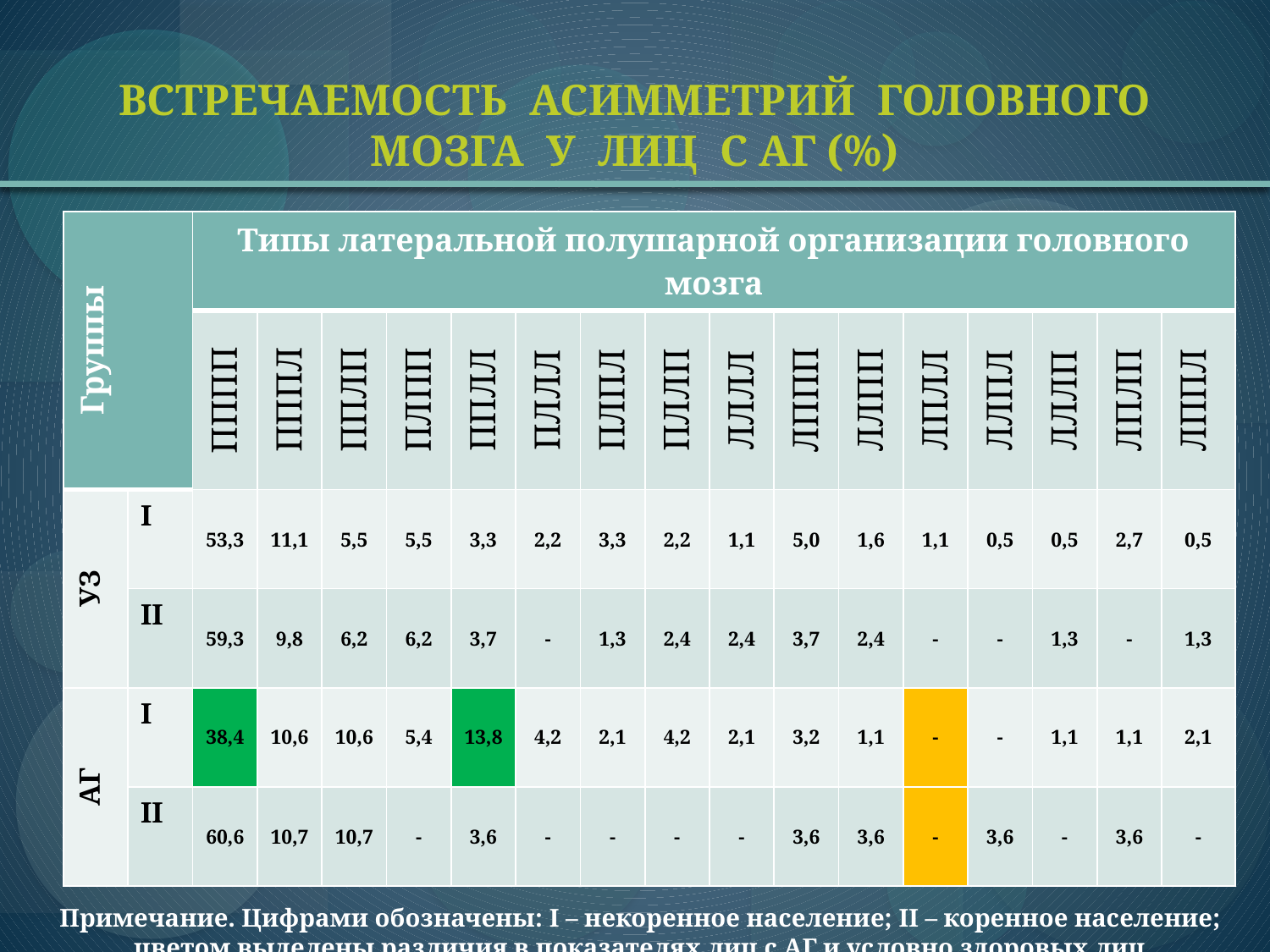

# ВСТРЕЧАЕМОСТЬ  АСИММЕТРИЙ  ГОЛОВНОГО МОЗГА  У  ЛИЦ  С АГ (%)
| Группы |  | Типы латеральной полушарной организации головного мозга |  |  |  |  |  |  |  |  |  |  |  |  |  |  |  |
| --- | --- | --- | --- | --- | --- | --- | --- | --- | --- | --- | --- | --- | --- | --- | --- | --- | --- |
|  |  | ПППП | ПППЛ | ППЛП | ПЛПП | ППЛЛ | ПЛЛЛ | ПЛПЛ | ПЛЛП | ЛЛЛЛ | ЛППП | ЛЛПП | ЛПЛЛ | ЛЛПЛ | ЛЛЛП | ЛПЛП | ЛППЛ |
| УЗ | I | 53,3 | 11,1 | 5,5 | 5,5 | 3,3 | 2,2 | 3,3 | 2,2 | 1,1 | 5,0 | 1,6 | 1,1 | 0,5 | 0,5 | 2,7 | 0,5 |
|  | II | 59,3 | 9,8 | 6,2 | 6,2 | 3,7 | - | 1,3 | 2,4 | 2,4 | 3,7 | 2,4 | - | - | 1,3 | - | 1,3 |
| АГ | I | 38,4 | 10,6 | 10,6 | 5,4 | 13,8 | 4,2 | 2,1 | 4,2 | 2,1 | 3,2 | 1,1 | - | - | 1,1 | 1,1 | 2,1 |
|  | II | 60,6 | 10,7 | 10,7 | - | 3,6 | - | - | - | - | 3,6 | 3,6 | - | 3,6 | - | 3,6 | - |
Примечание. Цифрами обозначены: I – некоренное население; II – коренное население; цветом выделены различия в показателях лиц с АГ и условно здоровых лиц